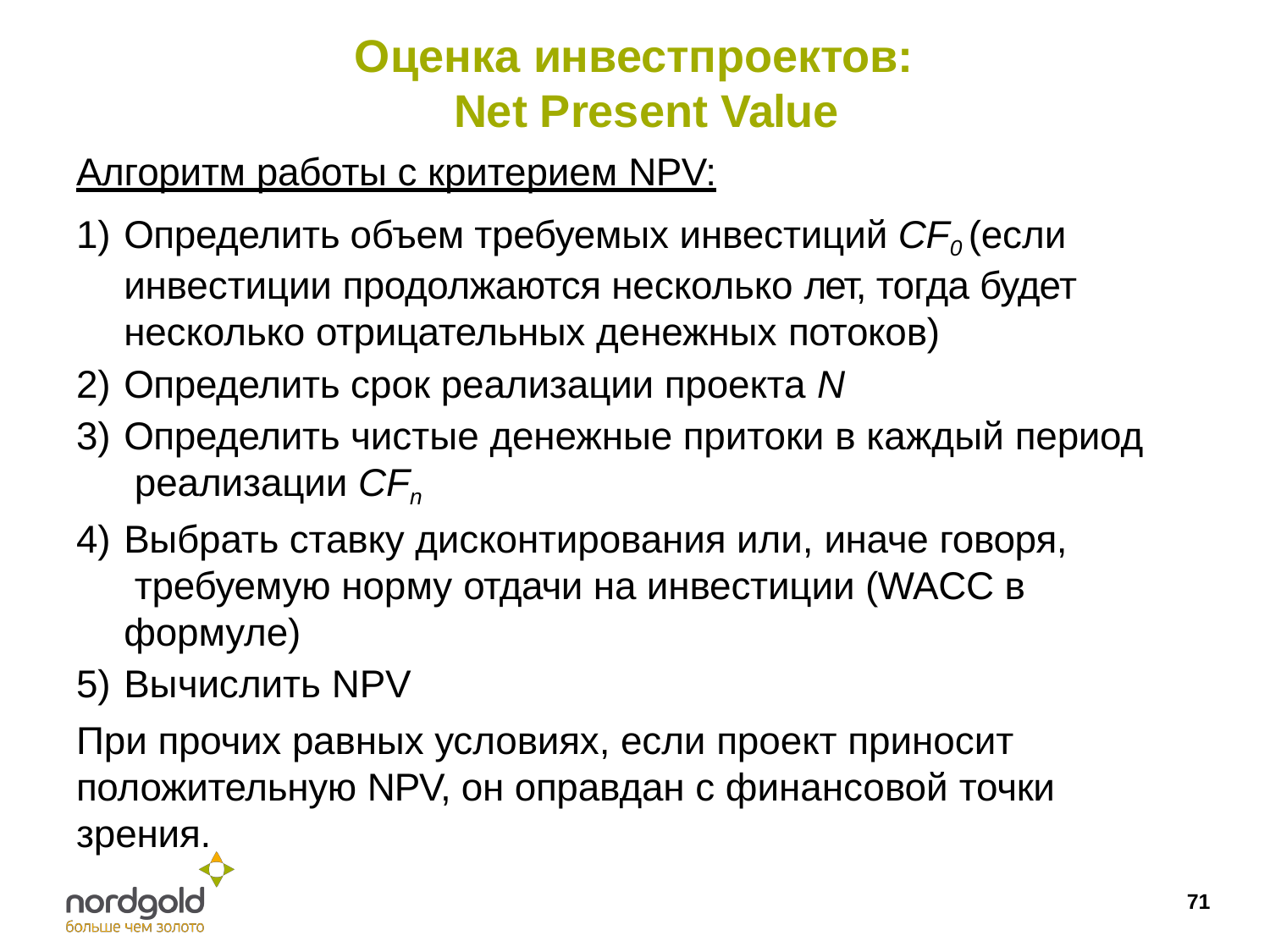

# Оценка инвестпроектов:  Net Present Value
Алгоритм работы с критерием NPV:
Определить объем требуемых инвестиций CF0 (если  инвестиции продолжаются несколько лет, тогда будет  несколько отрицательных денежных потоков)
Определить срок реализации проекта N
Определить чистые денежные притоки в каждый период  реализации CFn
Выбрать ставку дисконтирования или, иначе говоря,  требуемую норму отдачи на инвестиции (WACC в  формуле)
Вычислить NPV
При прочих равных условиях, если проект приносит  положительную NPV, он оправдан с финансовой точки  зрения.
71